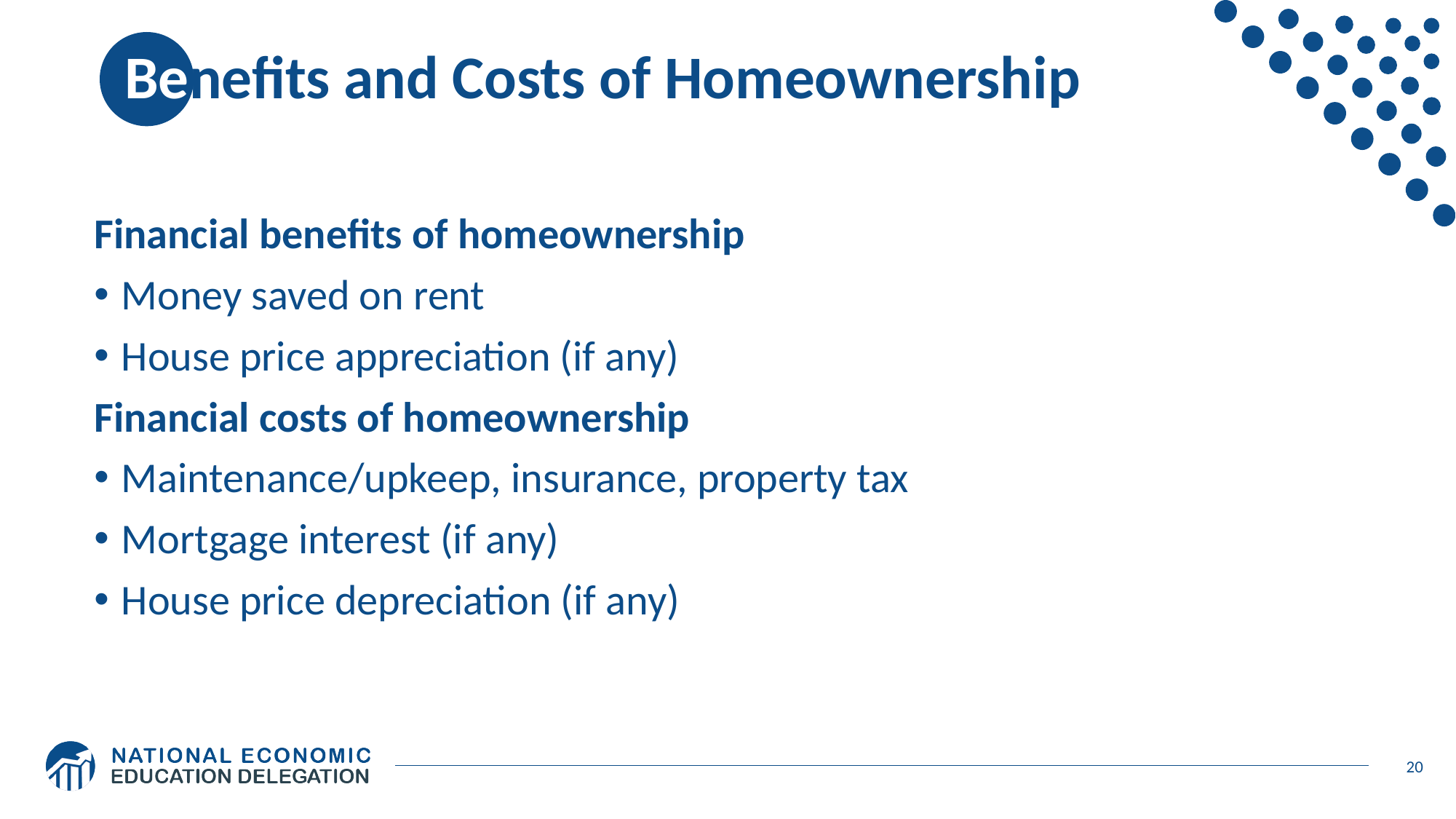

# Benefits and Costs of Homeownership
Financial benefits of homeownership
Money saved on rent
House price appreciation (if any)
Financial costs of homeownership
Maintenance/upkeep, insurance, property tax
Mortgage interest (if any)
House price depreciation (if any)
20